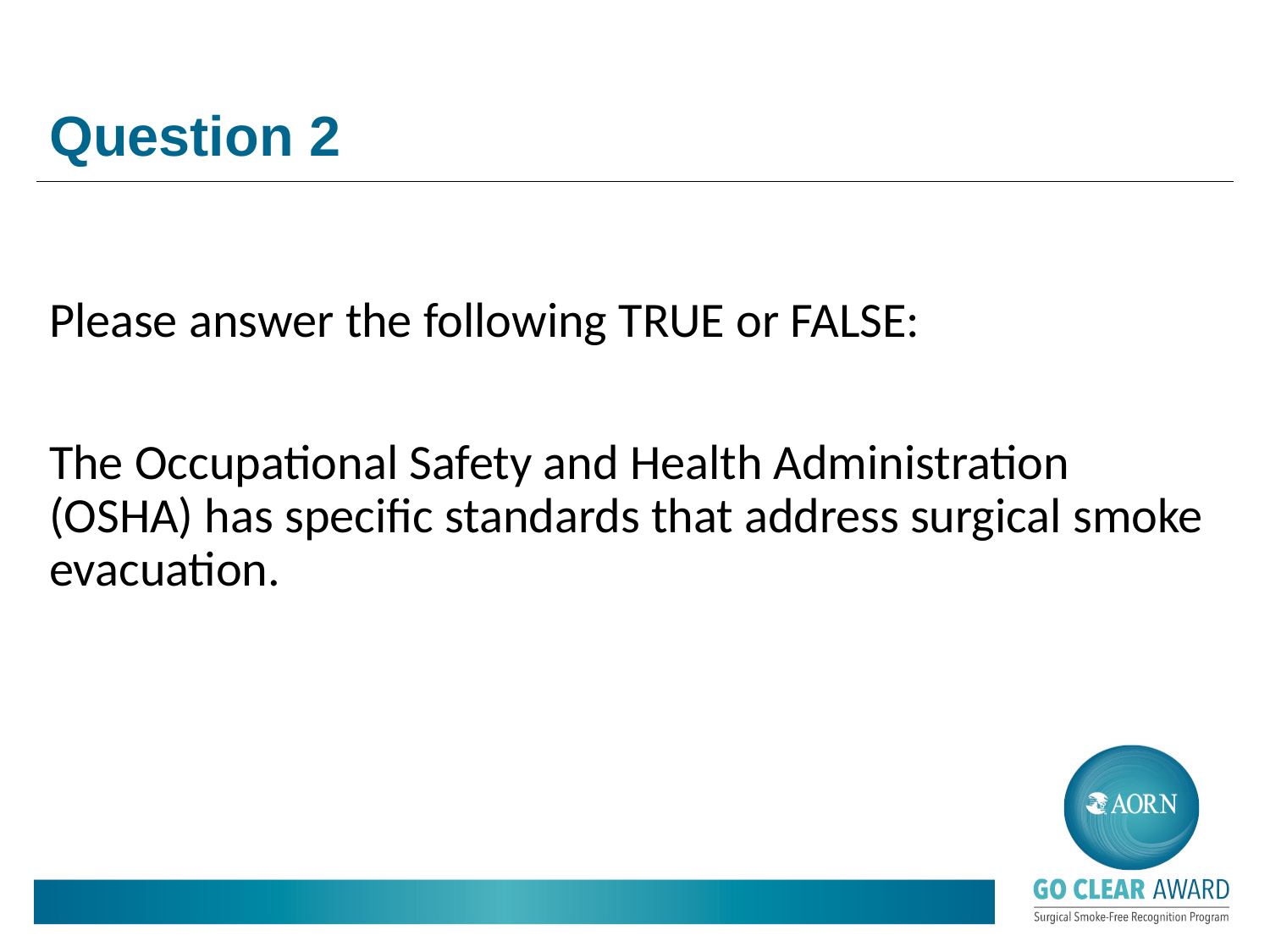

# Question 2

Please answer the following TRUE or FALSE:

The Occupational Safety and Health Administration (OSHA) has specific standards that address surgical smoke evacuation.